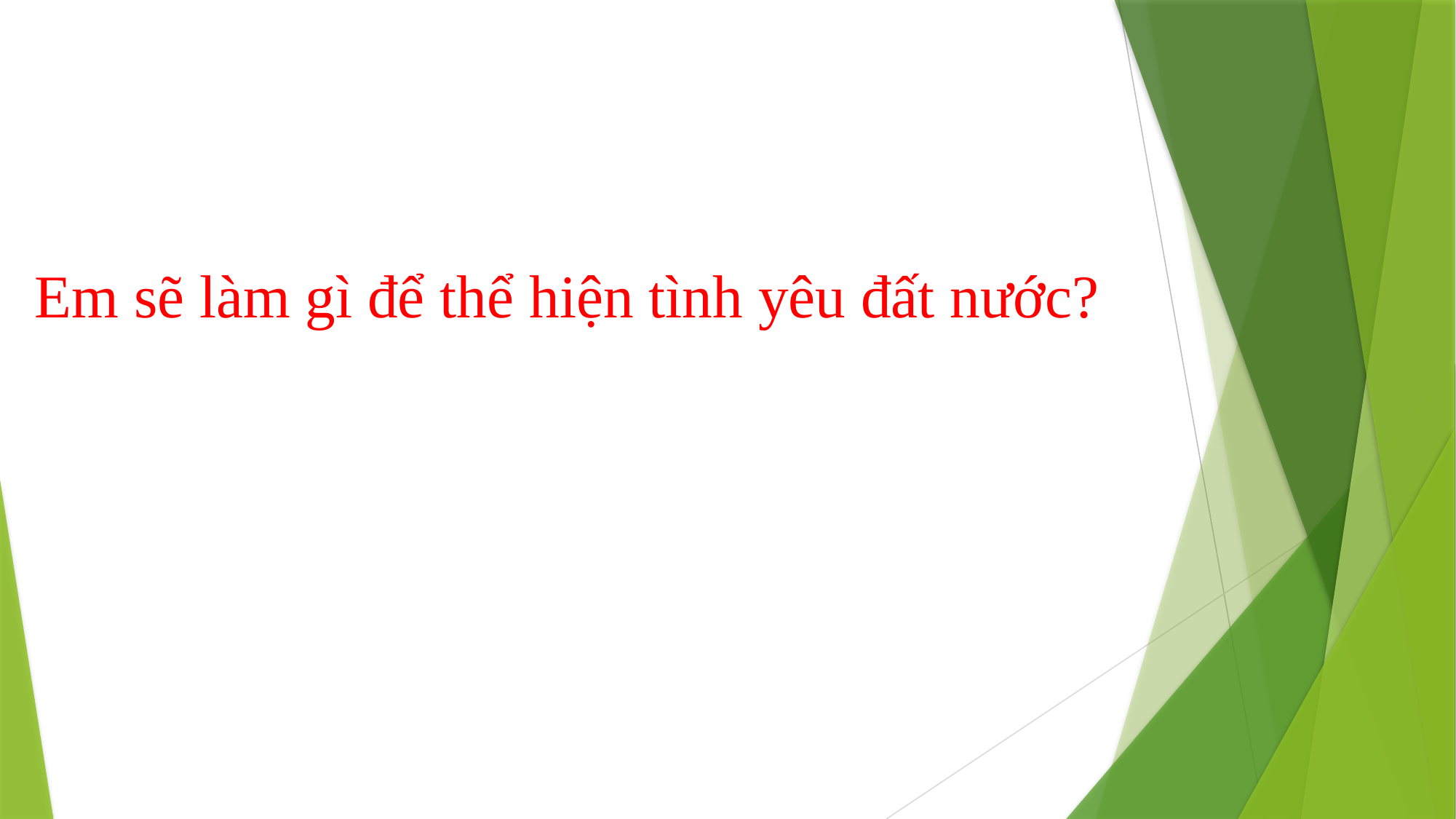

# Em sẽ làm gì để thể hiện tình yêu đất nước?